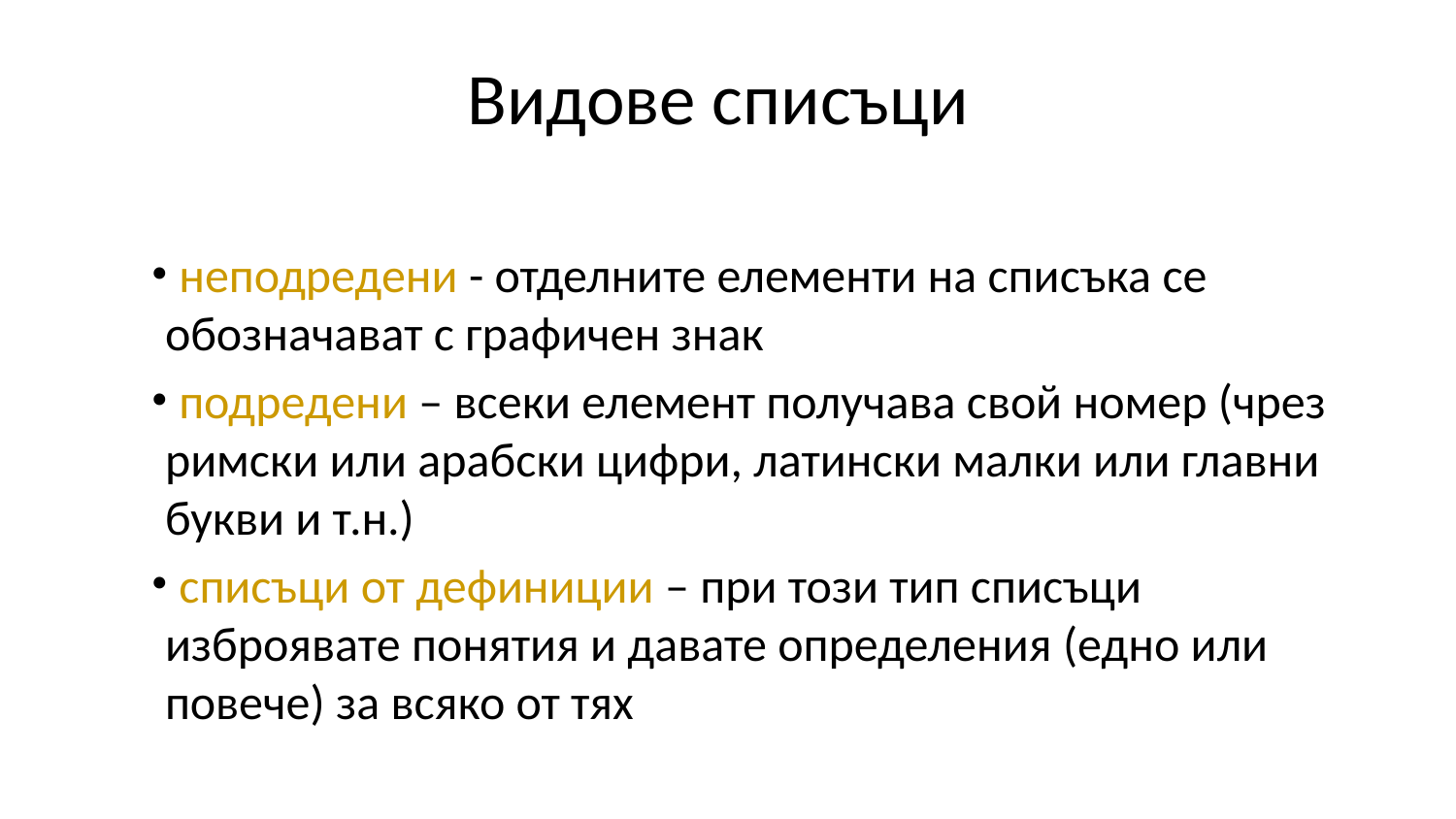

Видове списъци
 неподредени - отделните елементи на списъка се обозначават с графичен знак
 подредени – всеки елемент получава свой номер (чрез римски или арабски цифри, латински малки или главни букви и т.н.)
 списъци от дефиниции – при този тип списъци изброявате понятия и давате определения (едно или повече) за всяко от тях